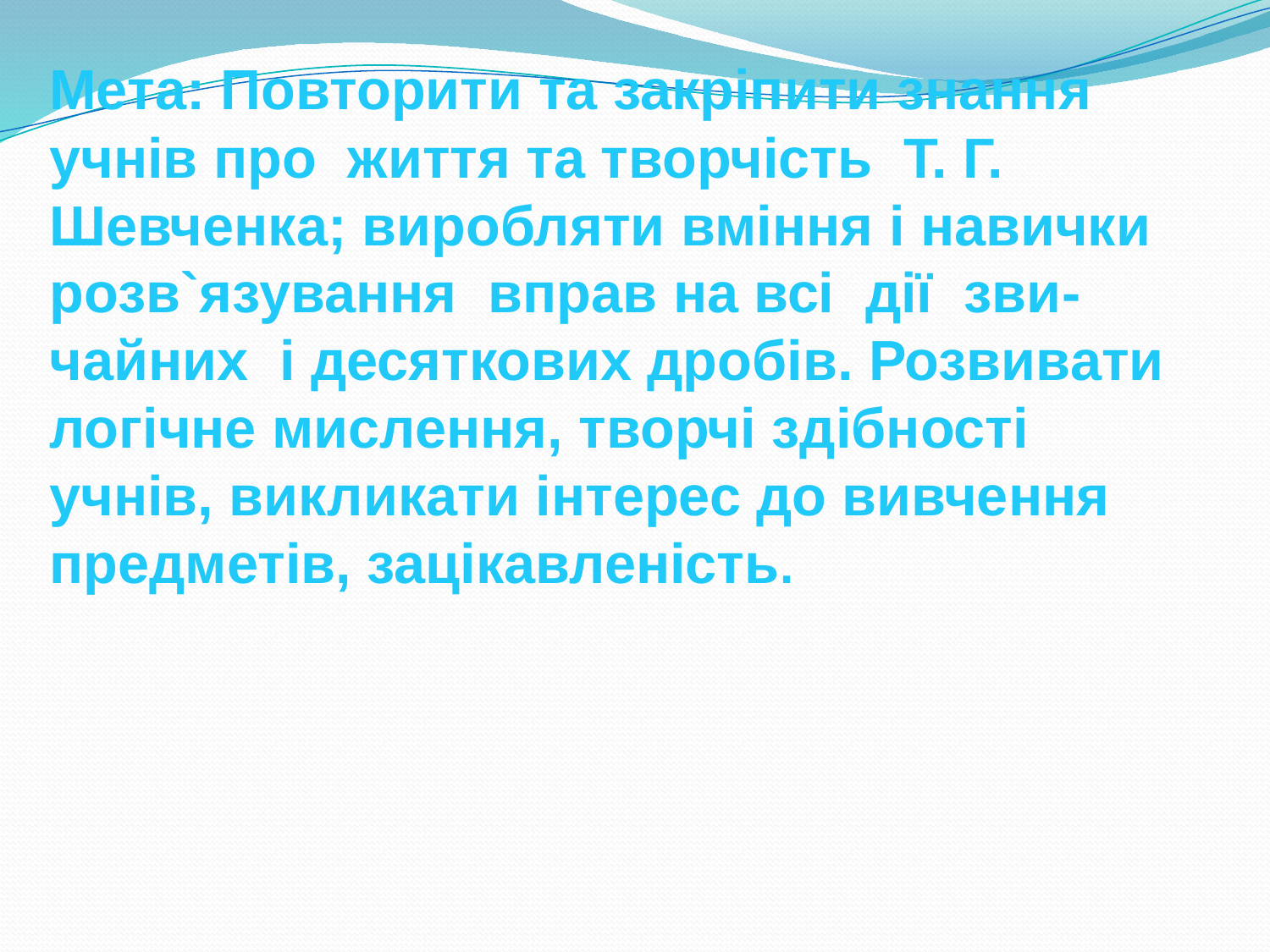

# Мета: Повторити та закріпити знання учнів про  життя та творчість  Т. Г. Шевченка; виробляти вміння і навички розв`язування  вправ на всі  дії  зви- чайних  і десяткових дробів. Розвивати логічне мислення, творчі здібності учнів, викликати інтерес до вивчення  предметів, зацікавленість.